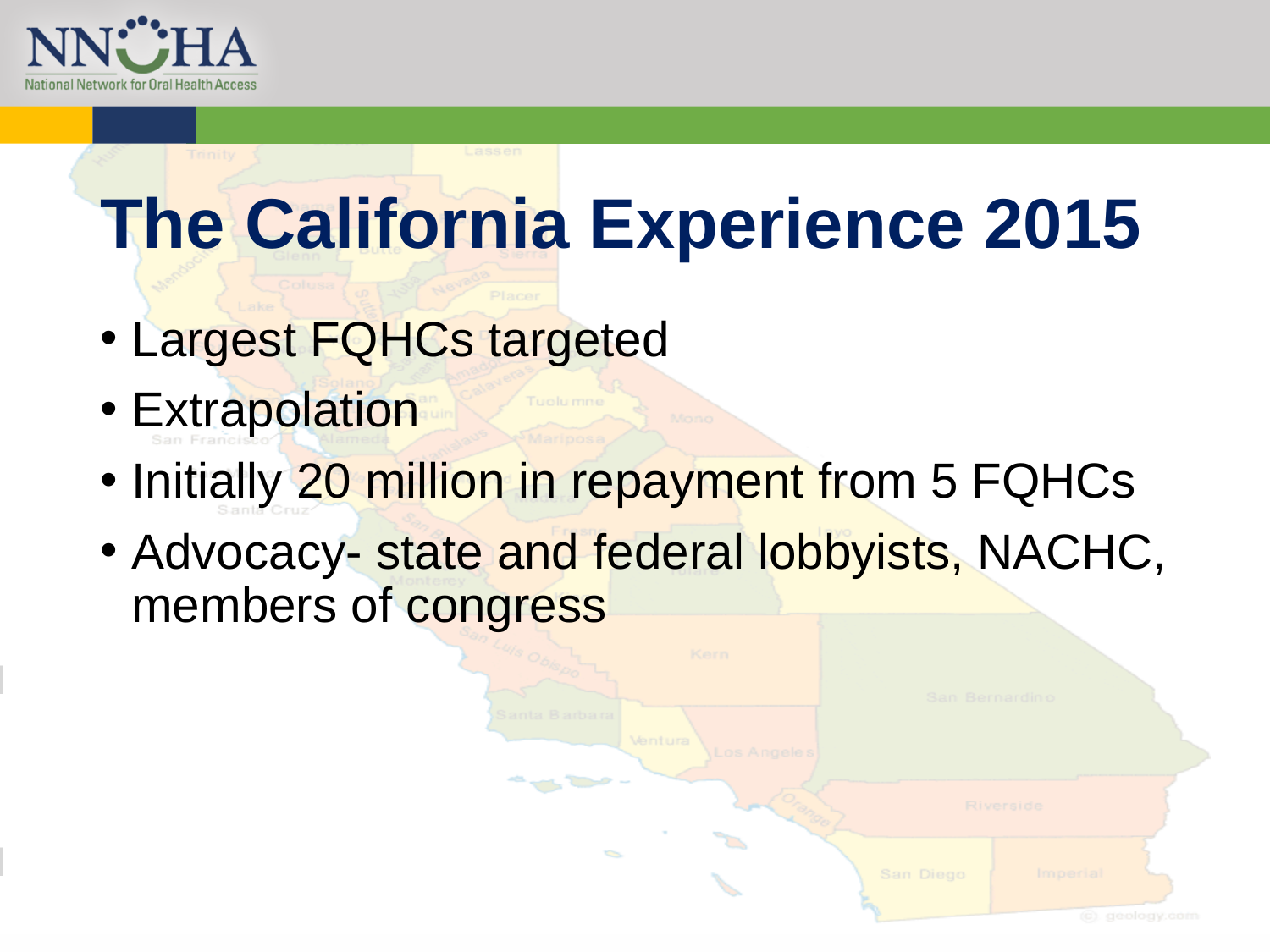

# The California Experience 2015
Largest FQHCs targeted
Extrapolation
Initially 20 million in repayment from 5 FQHCs
Advocacy- state and federal lobbyists, NACHC, members of congress